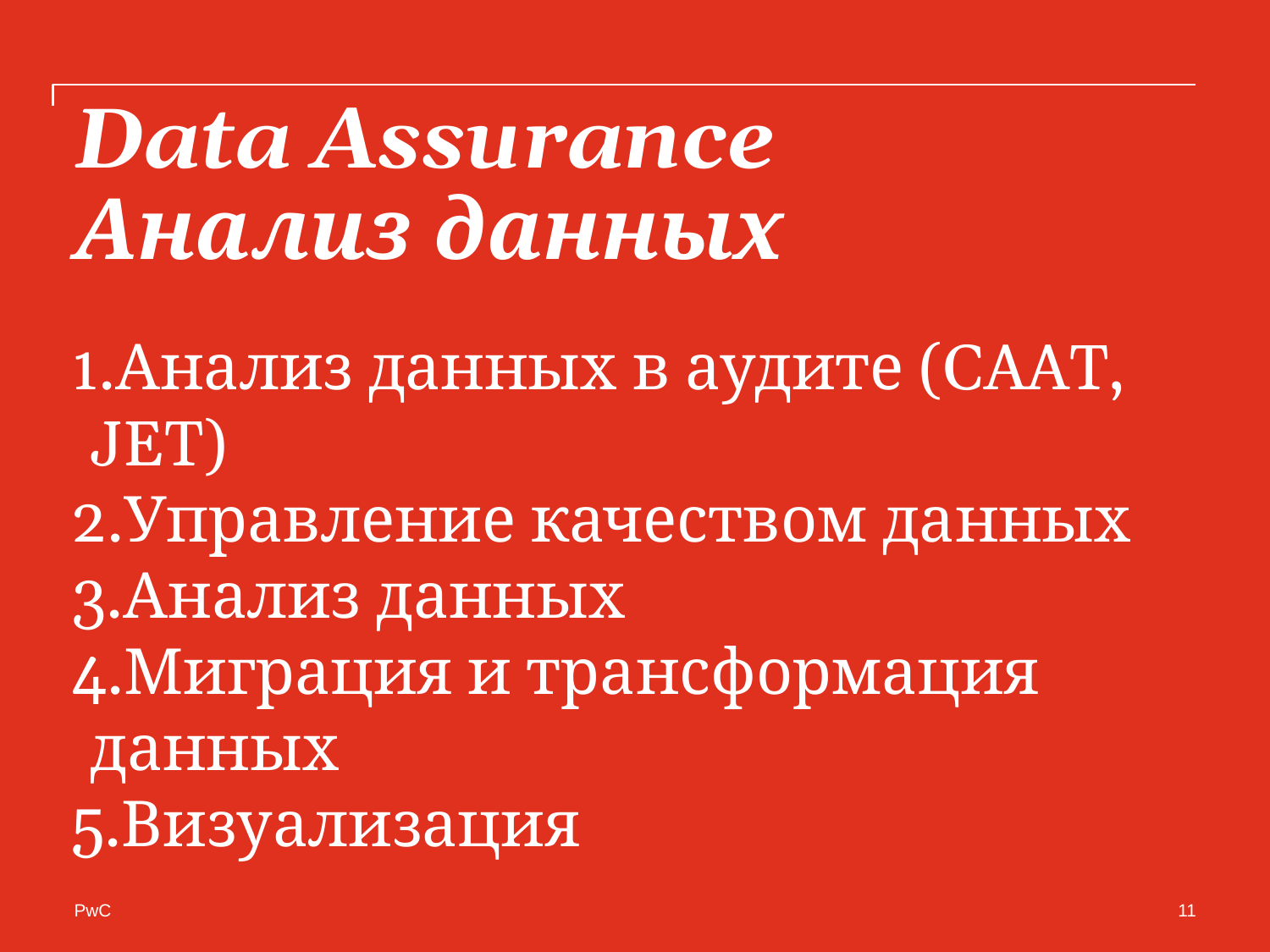

# Data Assurance Анализ данных
Анализ данных в аудите (CAAT, JET)
Управление качеством данных
Анализ данных
Миграция и трансформация данных
Визуализация

11